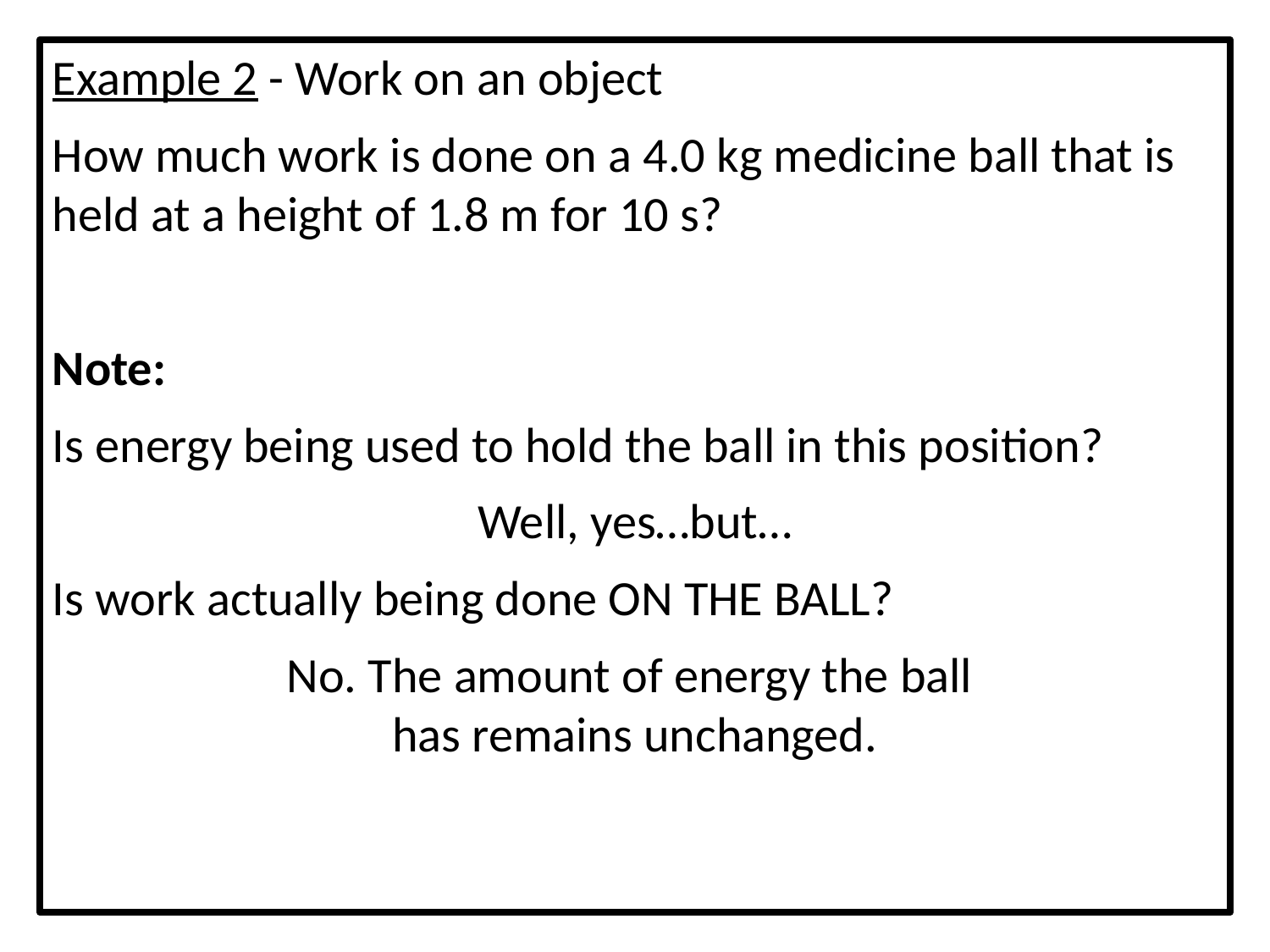

Example 2 - Work on an object
How much work is done on a 4.0 kg medicine ball that is held at a height of 1.8 m for 10 s?

Note:
Is energy being used to hold the ball in this position?
Well, yes…but…
Is work actually being done ON THE BALL?
No. The amount of energy the ball
has remains unchanged.